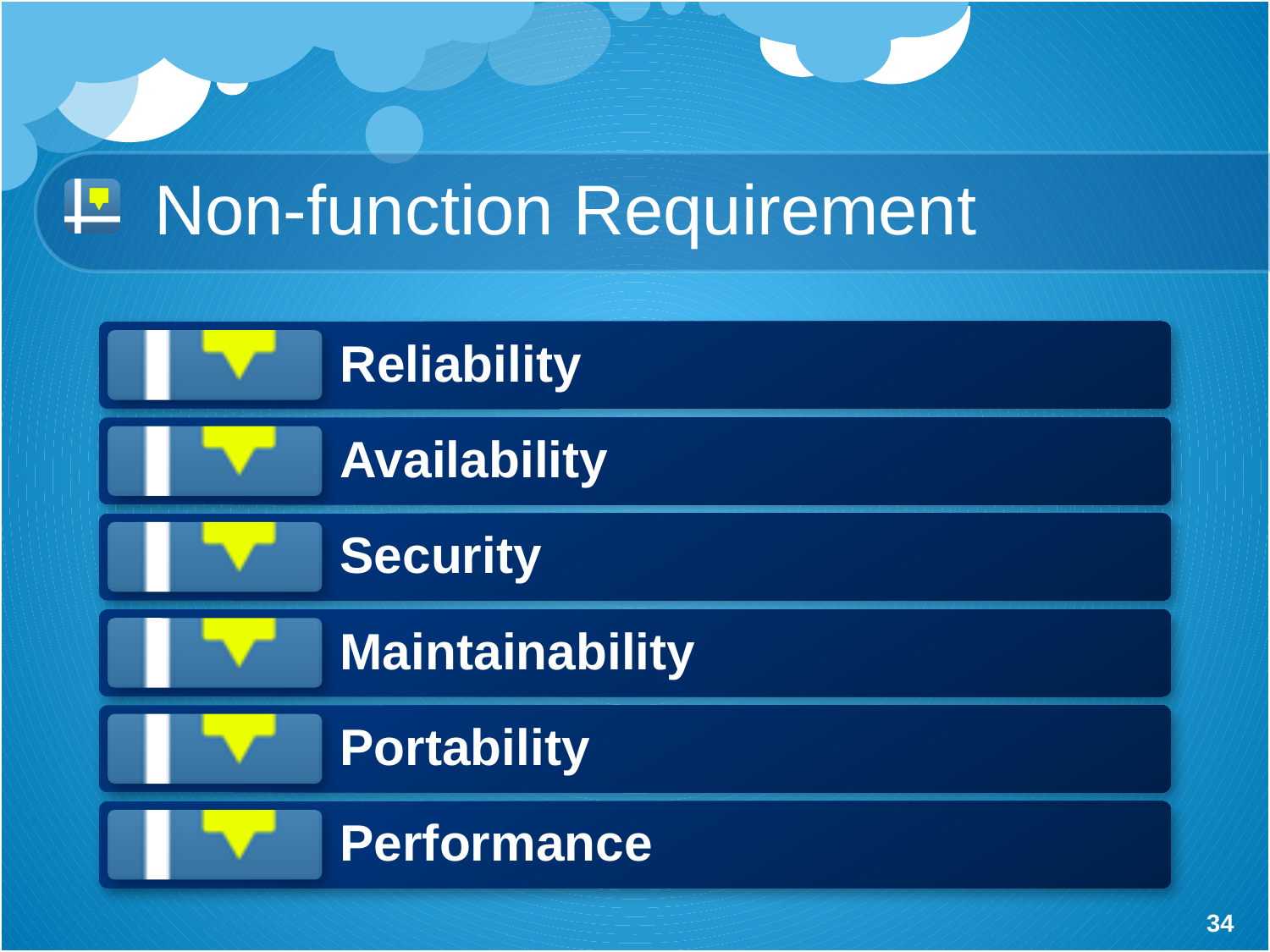

# Non-function Requirement
Reliability
Availability
Security
Maintainability
Portability
Performance
34